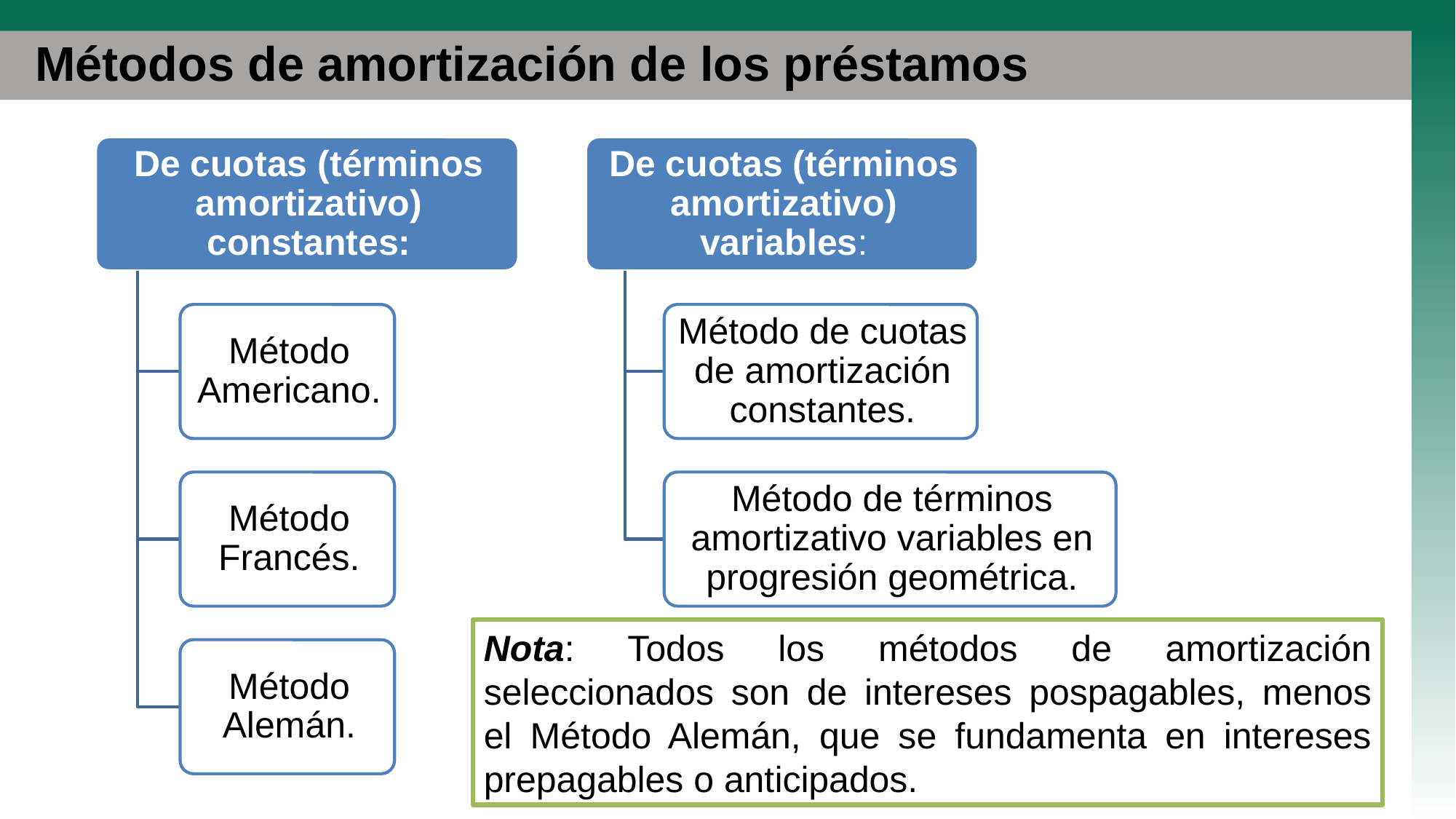

# Métodos de amortización de los préstamos
De cuotas (términos amortizativo) constantes:
Método Americano.
Método Francés.
Método Alemán.
De cuotas (términos amortizativo) variables:
Método de cuotas de amortización constantes.
Método de términos amortizativo variables en progresión geométrica.
Nota: Todos los métodos de amortización seleccionados son de intereses pospagables, menos el Método Alemán, que se fundamenta en intereses prepagables o anticipados.